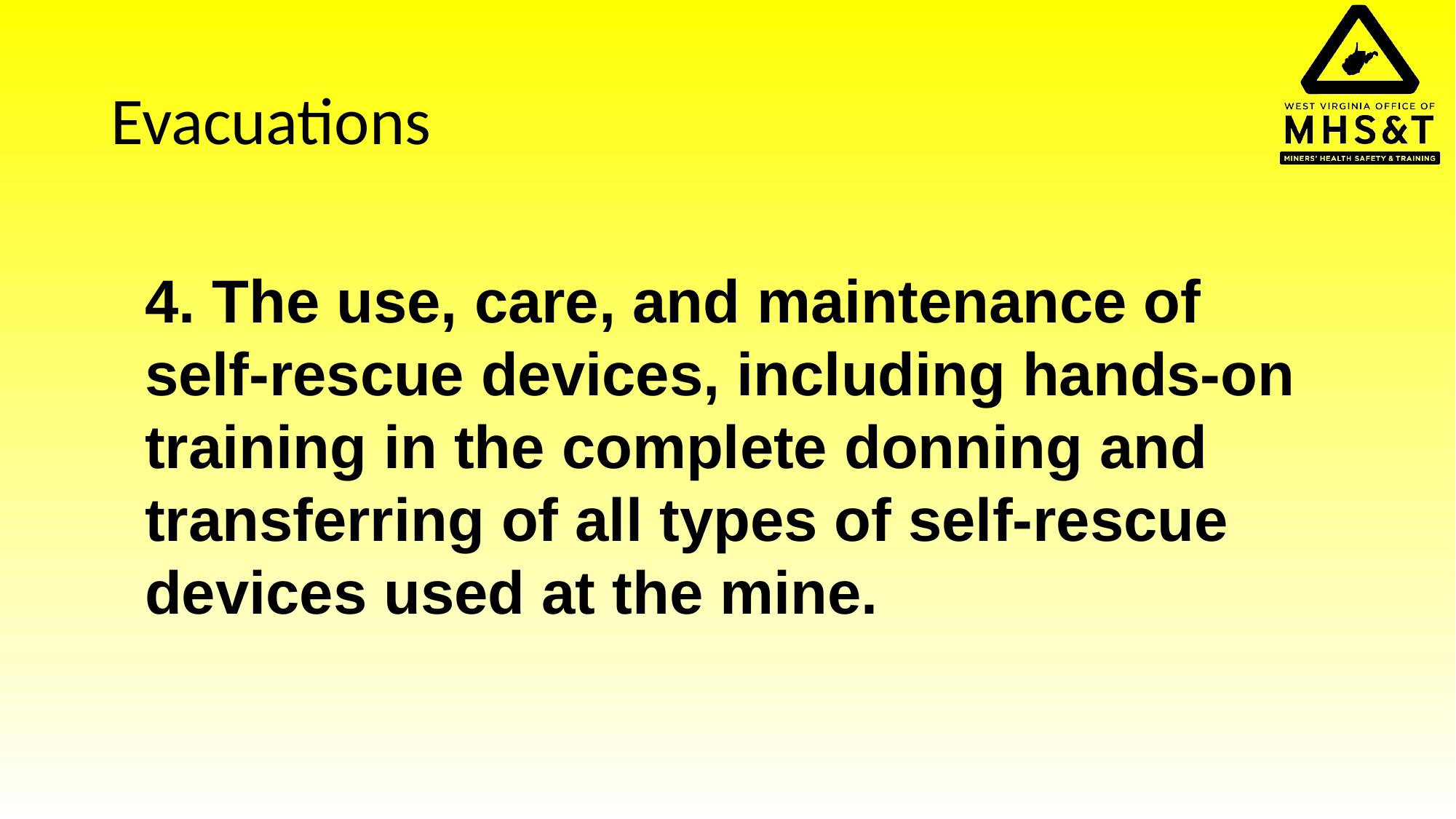

# Evacuations
4. The use, care, and maintenance of self-rescue devices, including hands-on training in the complete donning and transferring of all types of self-rescue devices used at the mine.